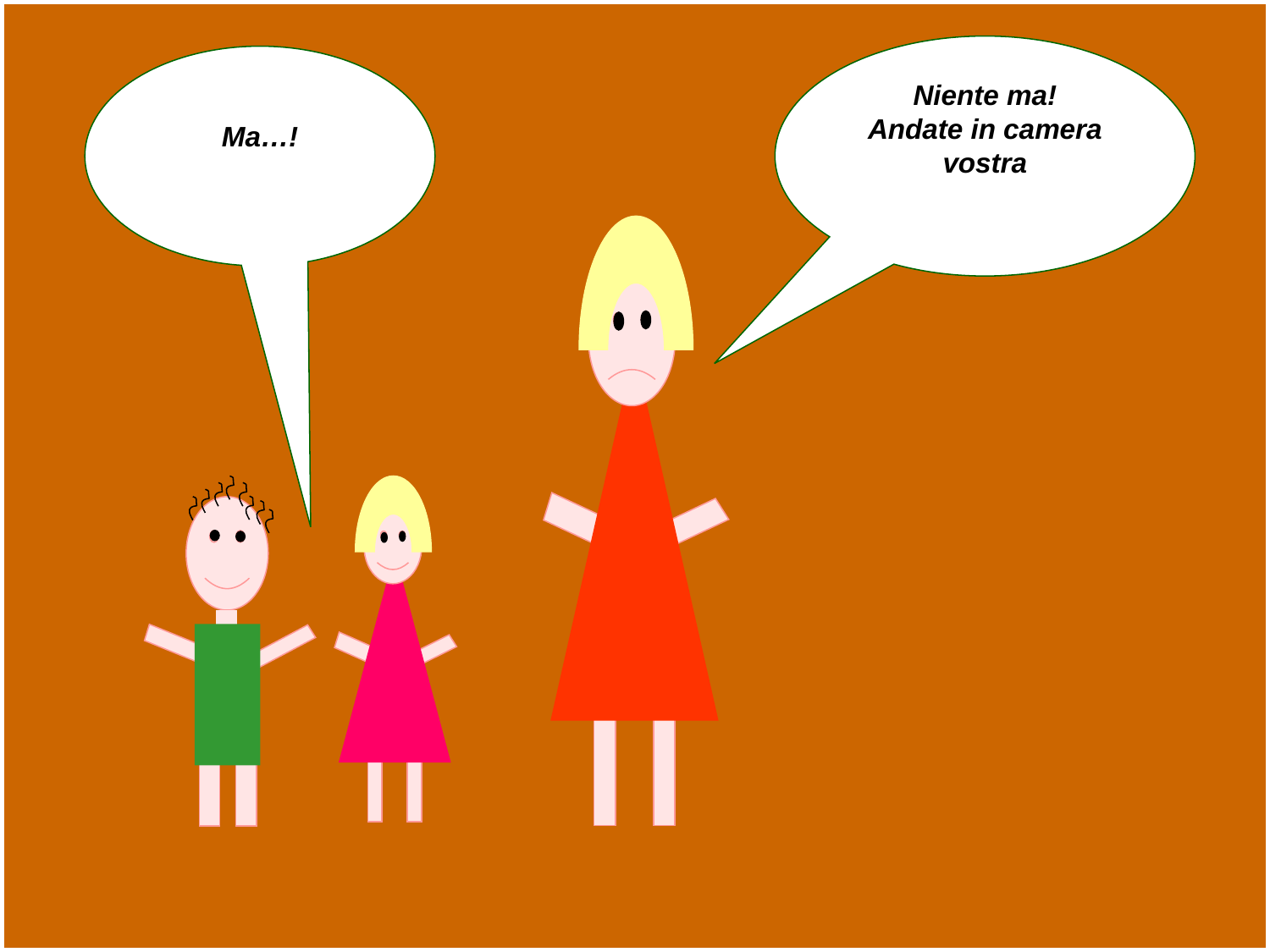

Niente ma!
Andate in camera vostra

Ma…!